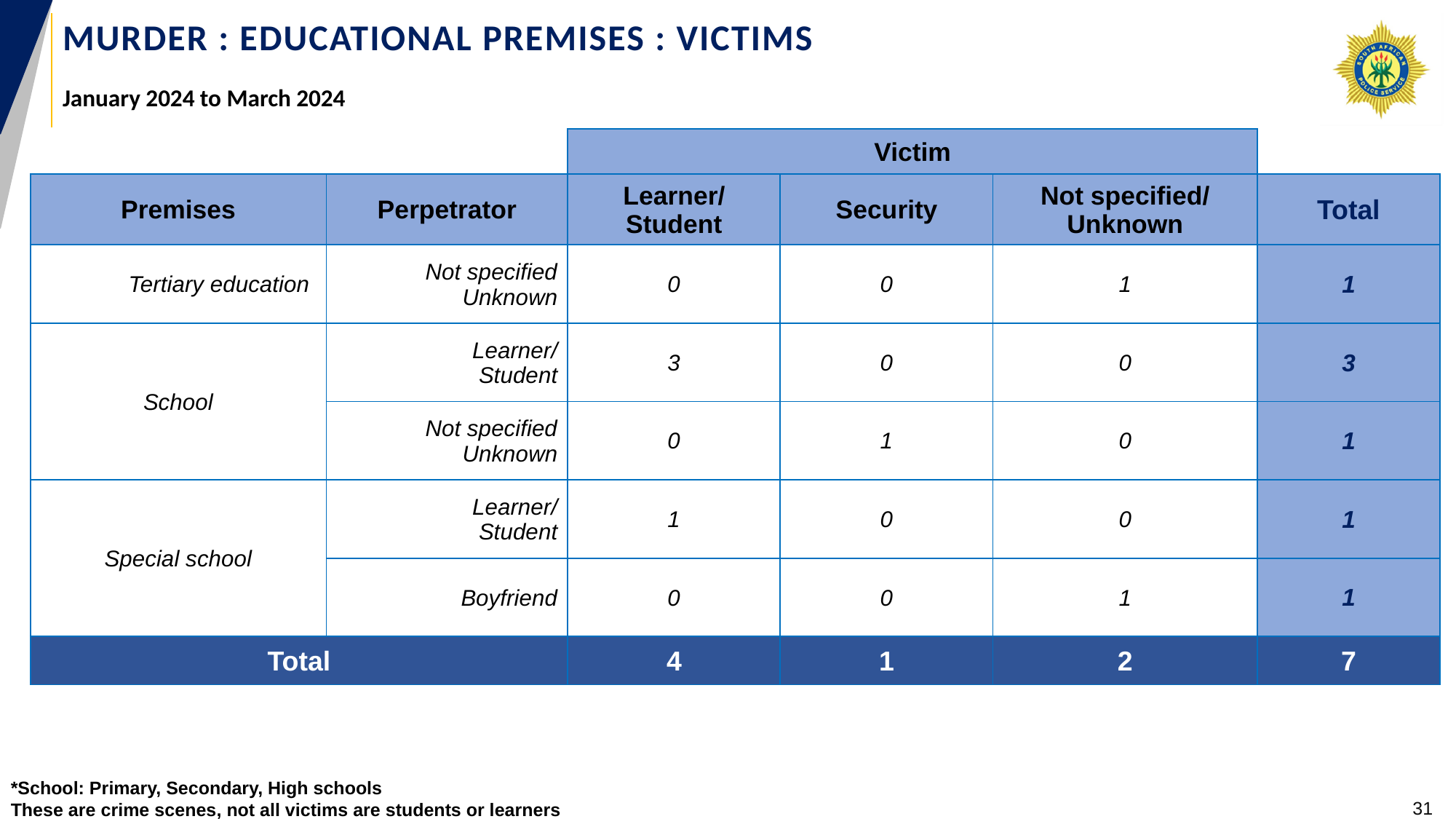

# Murder : educational premises : Victims
January 2024 to March 2024
|  |  | Victim |  |  |  |
| --- | --- | --- | --- | --- | --- |
| Premises | Perpetrator | Learner/ Student | Security | Not specified/ Unknown | Total |
| Tertiary education | Not specified Unknown | 0 | 0 | 1 | 1 |
| School | Learner/ Student | 3 | 0 | 0 | 3 |
|  | Not specified Unknown | 0 | 1 | 0 | 1 |
| Special school | Learner/ Student | 1 | 0 | 0 | 1 |
|  | Boyfriend | 0 | 0 | 1 | 1 |
| Total |  | 4 | 1 | 2 | 7 |
*School: Primary, Secondary, High schools
These are crime scenes, not all victims are students or learners
31